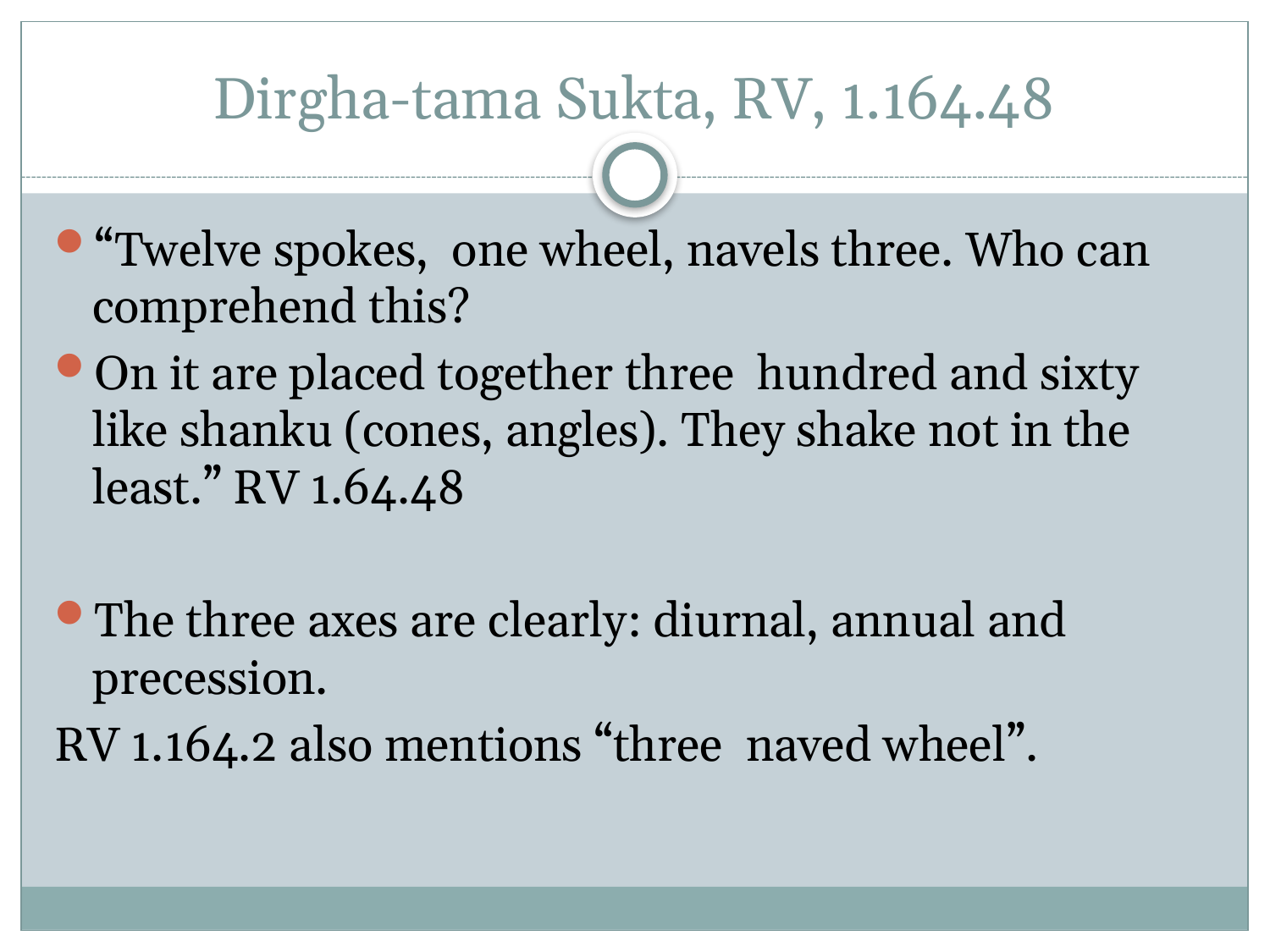

# Dirgha-tama Sukta, RV, 1.164.48
“Twelve spokes,  one wheel, navels three. Who can comprehend this?
On it are placed together three  hundred and sixty like shanku (cones, angles). They shake not in the least.” RV 1.64.48

The three axes are clearly: diurnal, annual and precession.
RV 1.164.2 also mentions “three  naved wheel”.